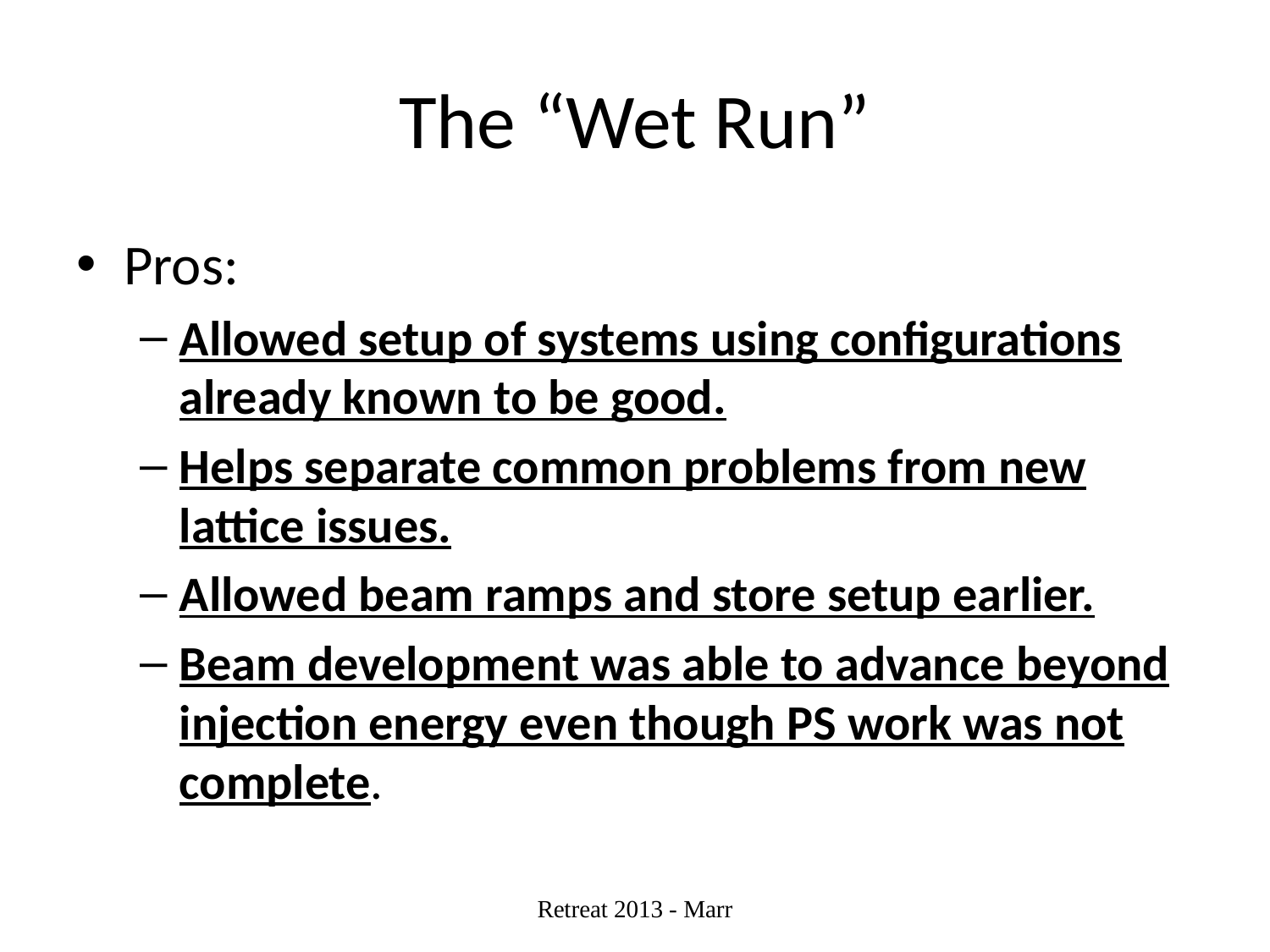

# The “Wet Run”
Pros:
Allowed setup of systems using configurations already known to be good.
Helps separate common problems from new lattice issues.
Allowed beam ramps and store setup earlier.
Beam development was able to advance beyond injection energy even though PS work was not complete.

Retreat 2013 - Marr